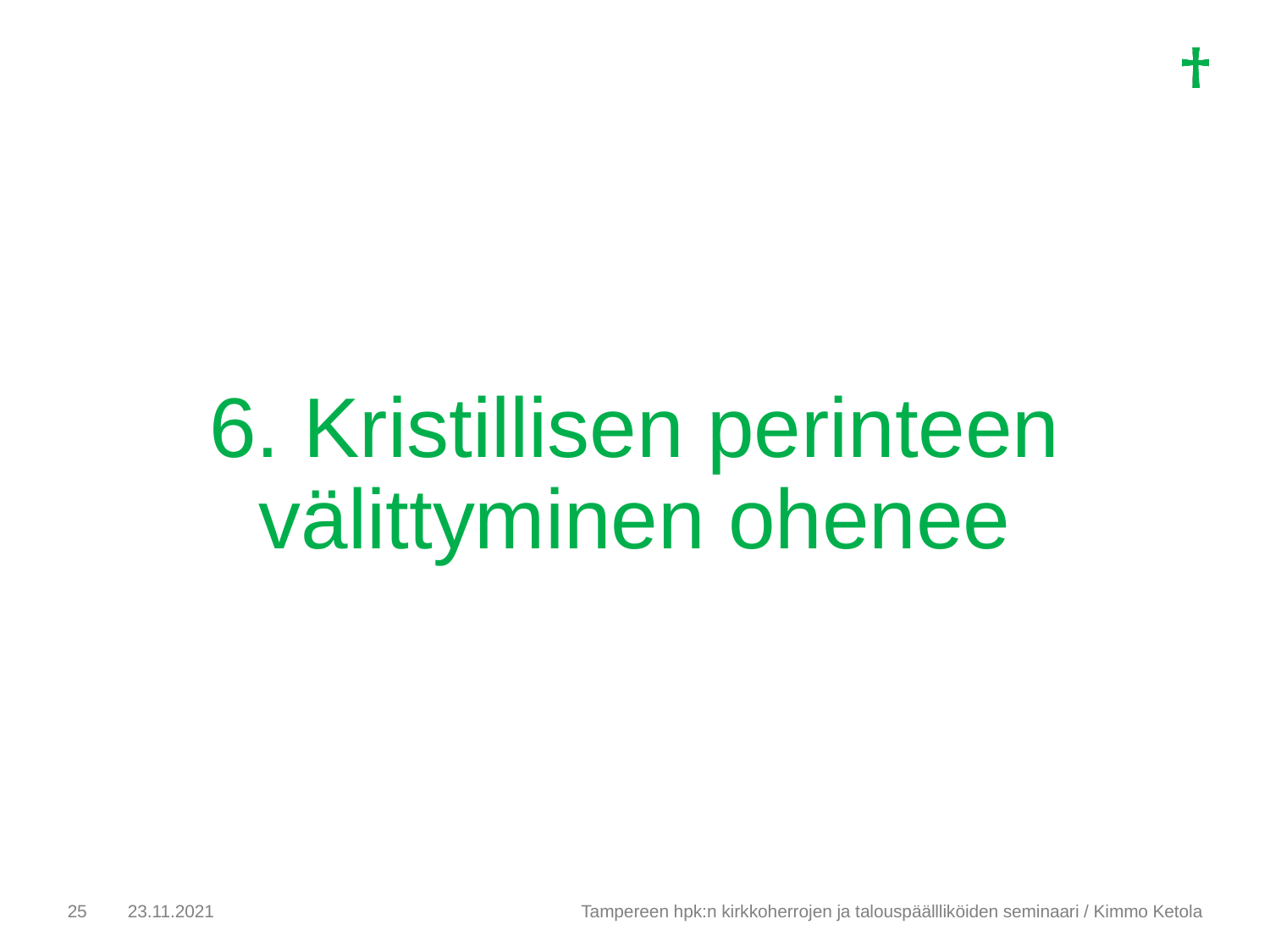

# 6. Kristillisen perinteen välittyminen ohenee
25
Tampereen hpk:n kirkkoherrojen ja talouspäällliköiden seminaari / Kimmo Ketola
23.11.2021